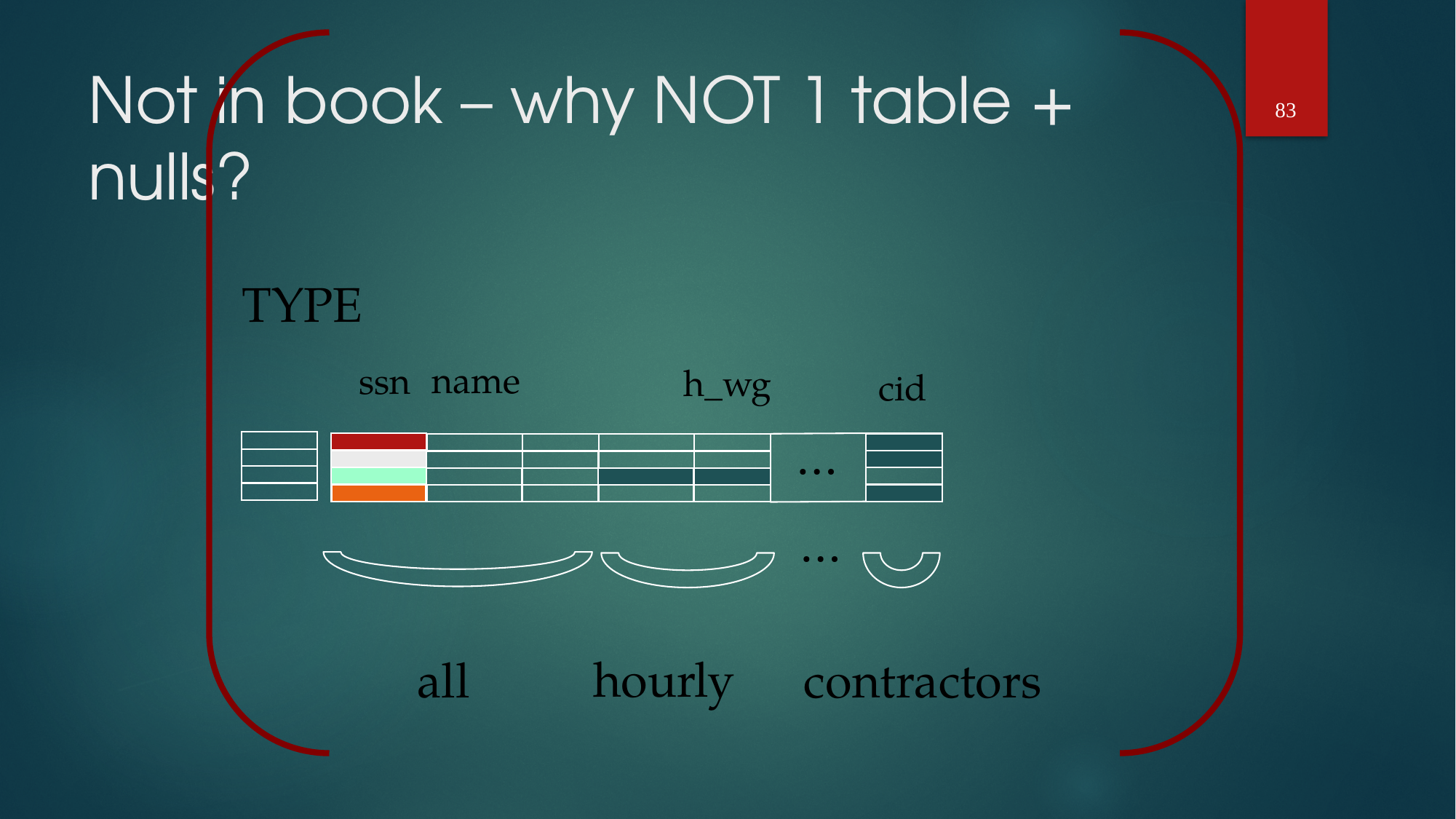

# Not in book – why NOT 1 table + nulls?
83
TYPE
name
ssn
h_wg
cid
…

…

hourly
all
contractors